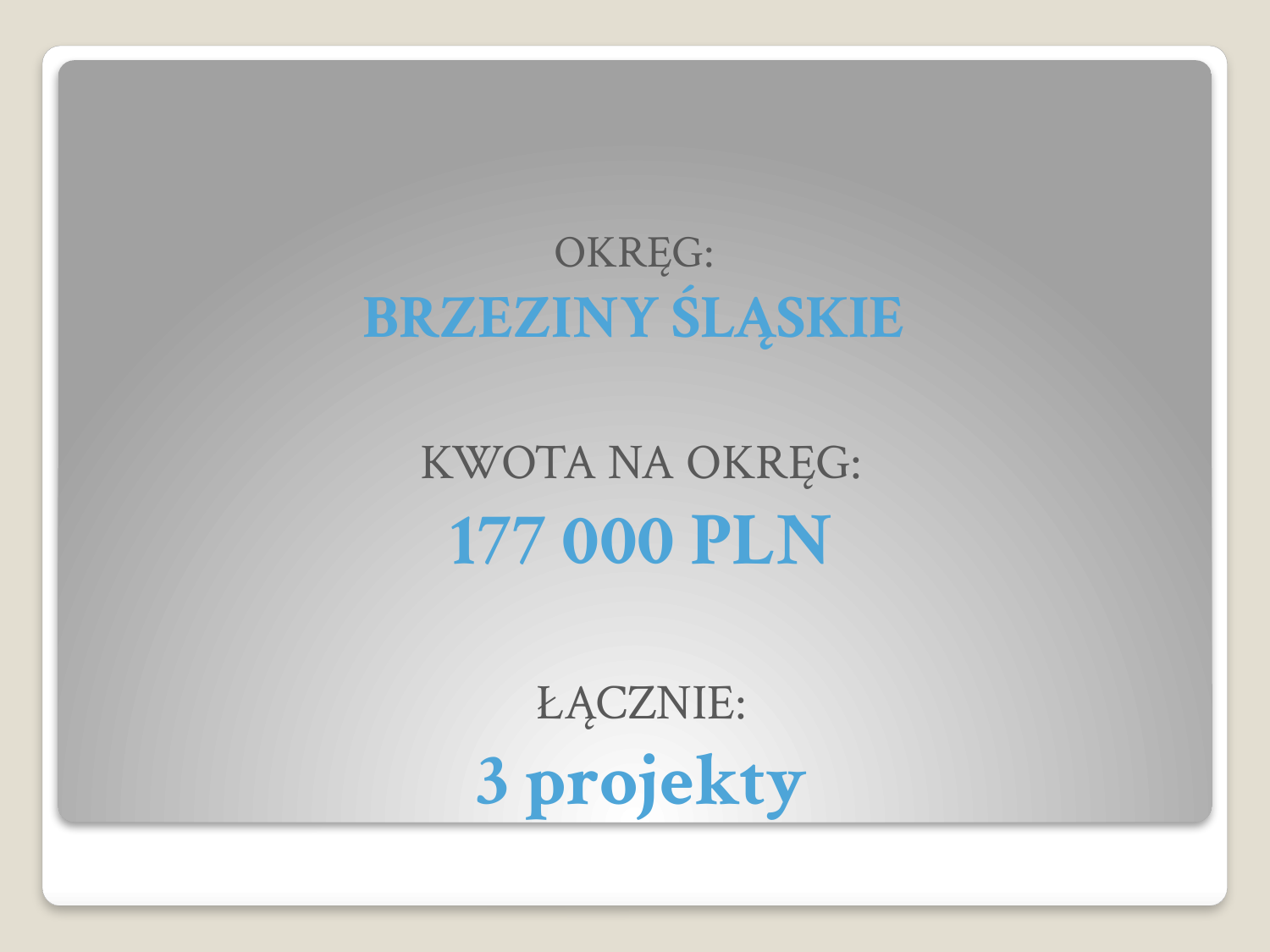

# OKRĘG: BRZEZINY ŚLĄSKIE
KWOTA NA OKRĘG:
177 000 PLN

ŁĄCZNIE:
3 projekty